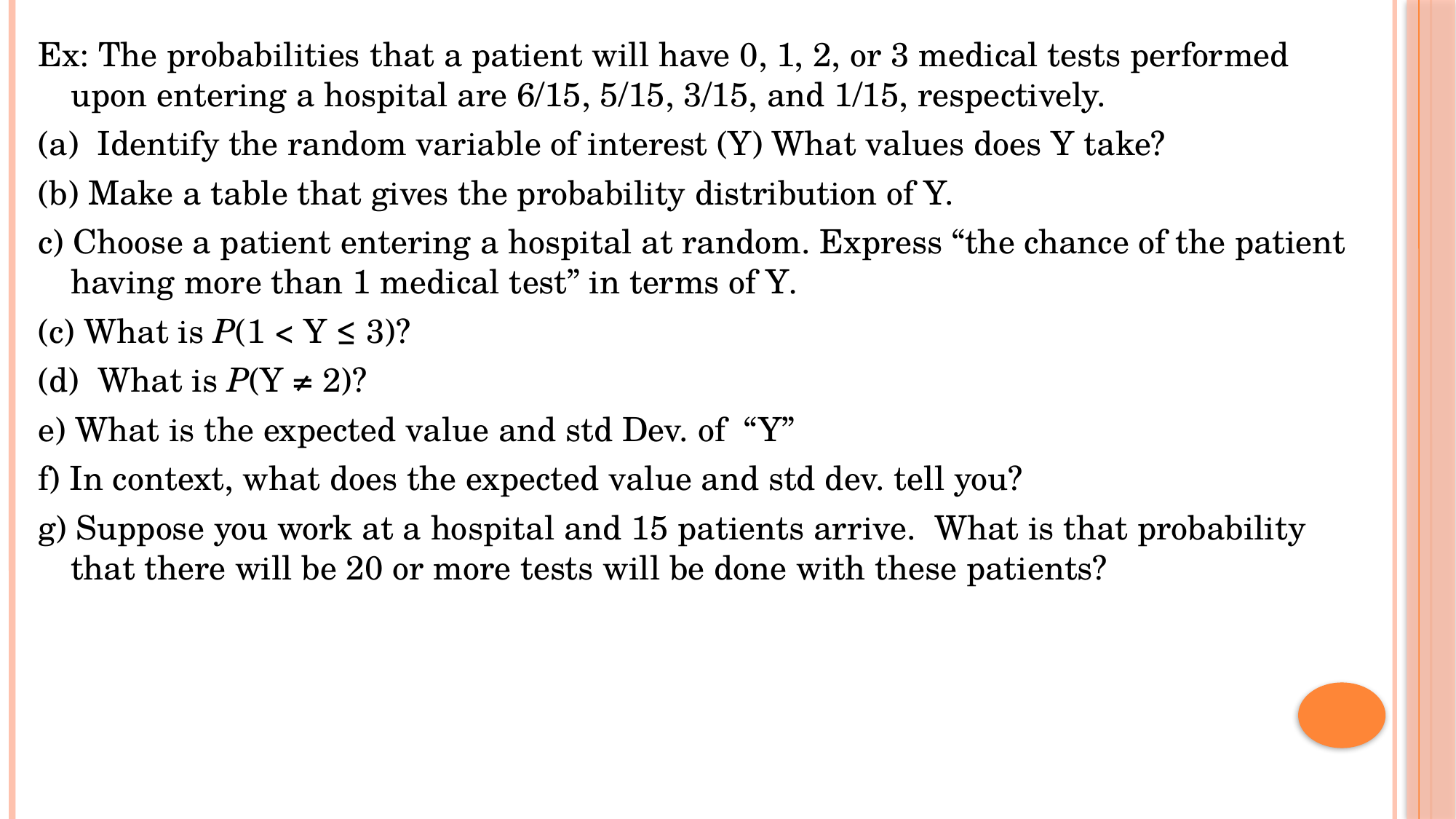

Ex: The probabilities that a patient will have 0, 1, 2, or 3 medical tests performed upon entering a hospital are 6/15, 5/15, 3/15, and 1/15, respectively.
(a)  Identify the random variable of interest (Y) What values does Y take?
(b) Make a table that gives the probability distribution of Y.
c) Choose a patient entering a hospital at random. Express “the chance of the patient having more than 1 medical test” in terms of Y.
(c) What is P(1 < Y ≤ 3)?
(d)  What is P(Y ≠ 2)?
e) What is the expected value and std Dev. of  “Y”
f) In context, what does the expected value and std dev. tell you?
g) Suppose you work at a hospital and 15 patients arrive.  What is that probability that there will be 20 or more tests will be done with these patients?